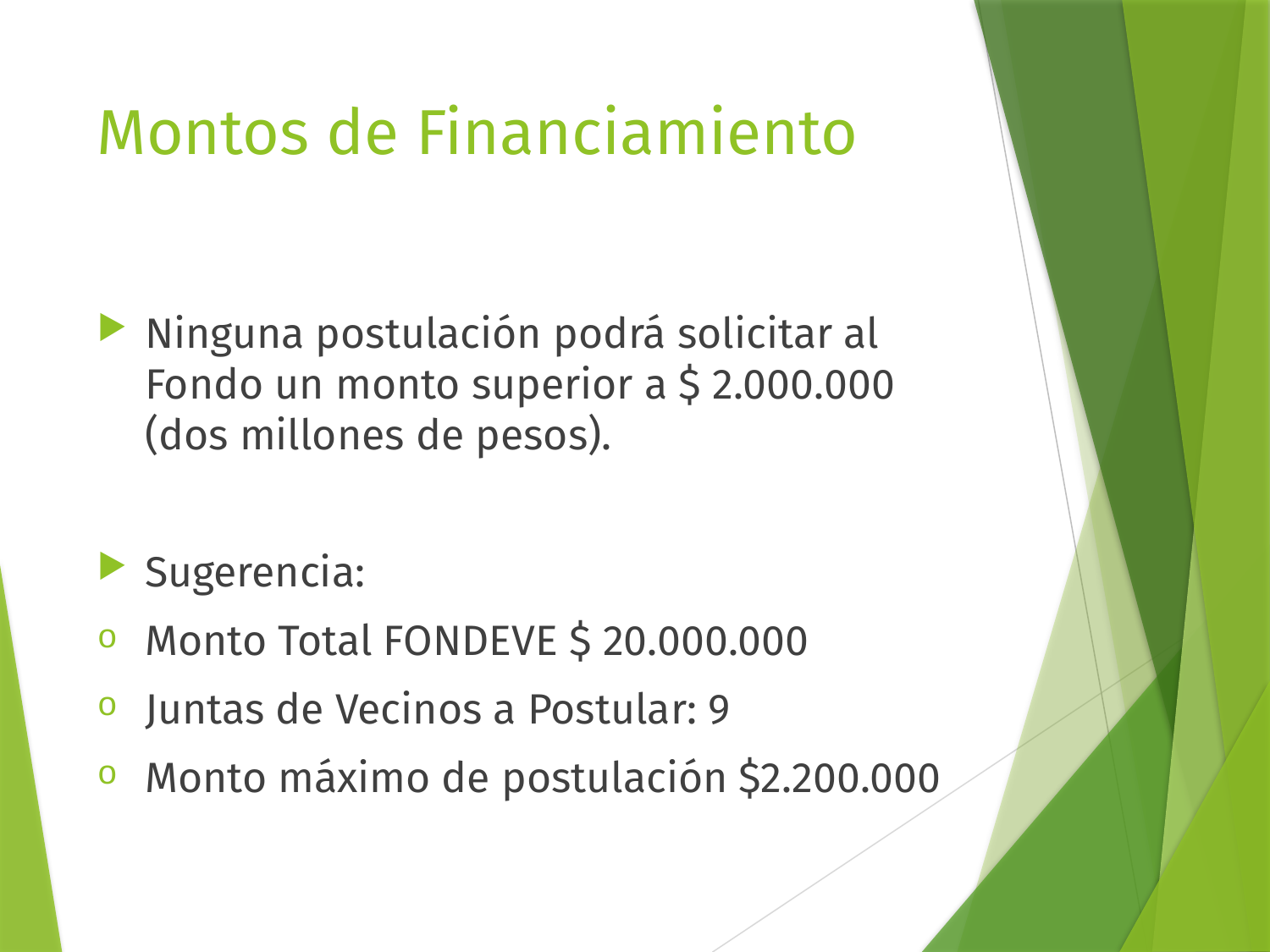

# Montos de Financiamiento
Ninguna postulación podrá solicitar al Fondo un monto superior a $ 2.000.000 (dos millones de pesos).

Sugerencia:
Monto Total FONDEVE $ 20.000.000
Juntas de Vecinos a Postular: 9
Monto máximo de postulación $2.200.000